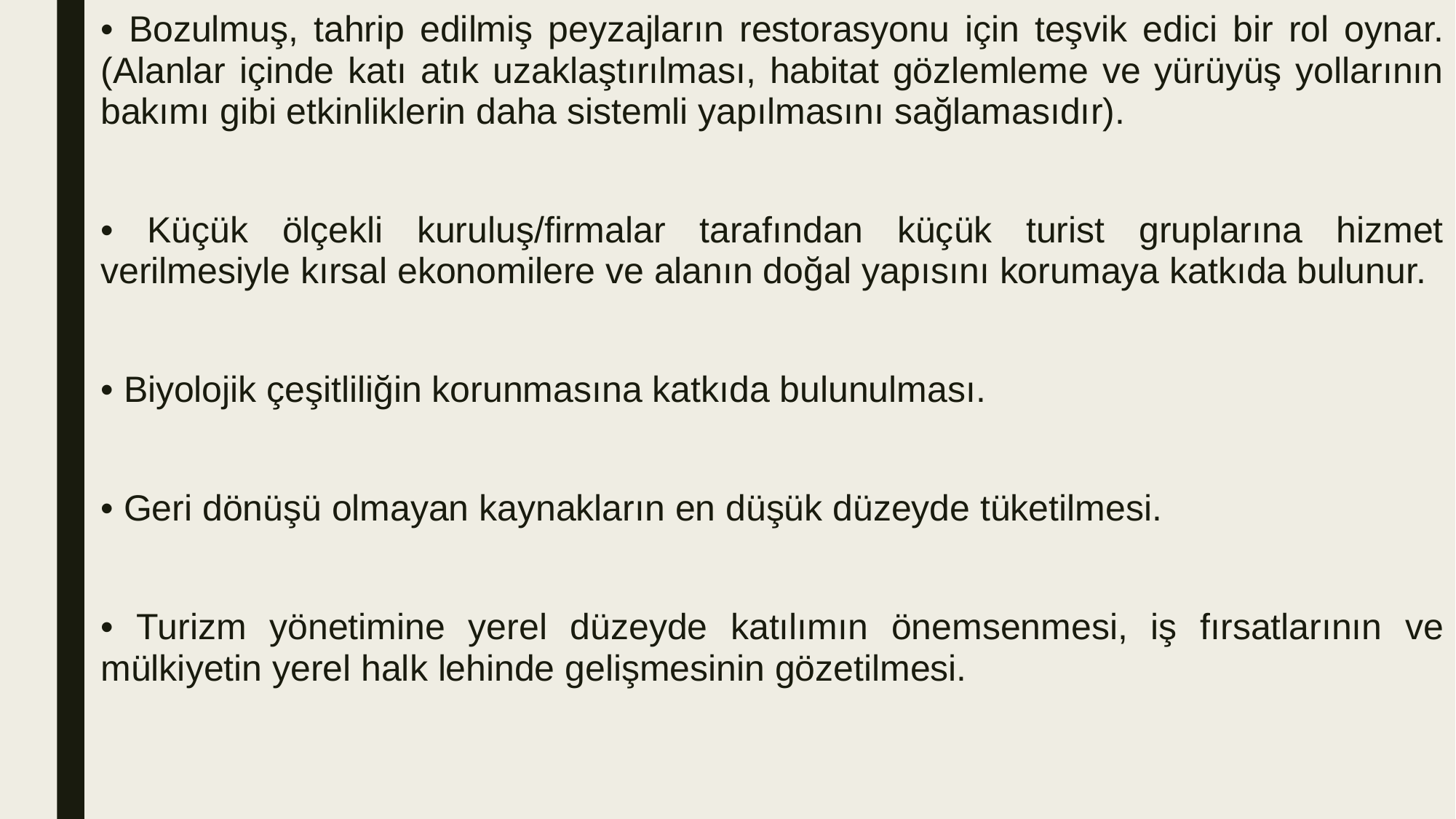

• Bozulmuş, tahrip edilmiş peyzajların restorasyonu için teşvik edici bir rol oynar. (Alanlar içinde katı atık uzaklaştırılması, habitat gözlemleme ve yürüyüş yollarının bakımı gibi etkinliklerin daha sistemli yapılmasını sağlamasıdır).

• Küçük ölçekli kuruluş/firmalar tarafından küçük turist gruplarına hizmet verilmesiyle kırsal ekonomilere ve alanın doğal yapısını korumaya katkıda bulunur.

• Biyolojik çeşitliliğin korunmasına katkıda bulunulması.

• Geri dönüşü olmayan kaynakların en düşük düzeyde tüketilmesi.

• Turizm yönetimine yerel düzeyde katılımın önemsenmesi, iş fırsatlarının ve mülkiyetin yerel halk lehinde gelişmesinin gözetilmesi.